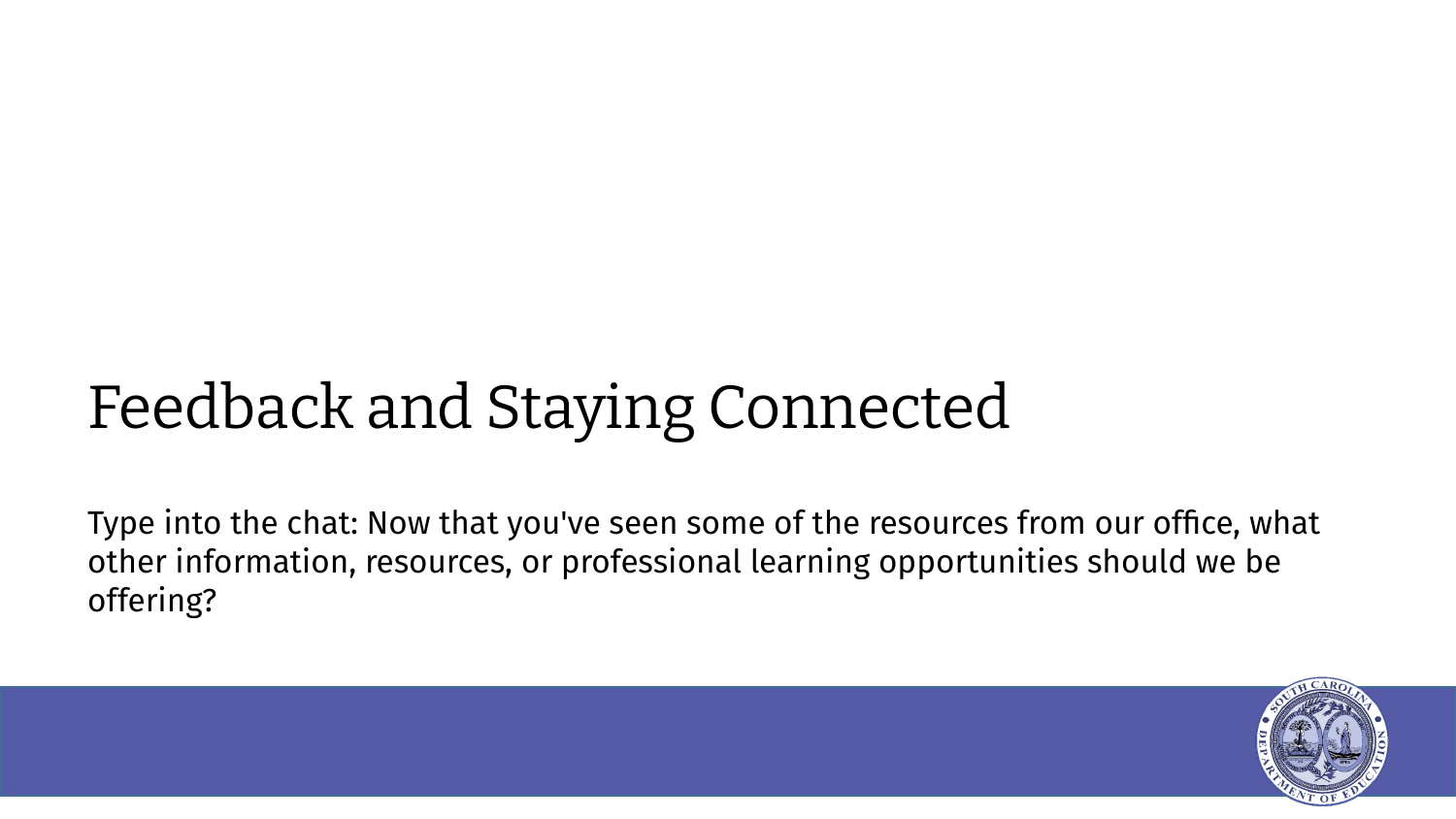

# Feedback and Staying Connected
Type into the chat: Now that you've seen some of the resources from our office, what other information, resources, or professional learning opportunities should we be offering?